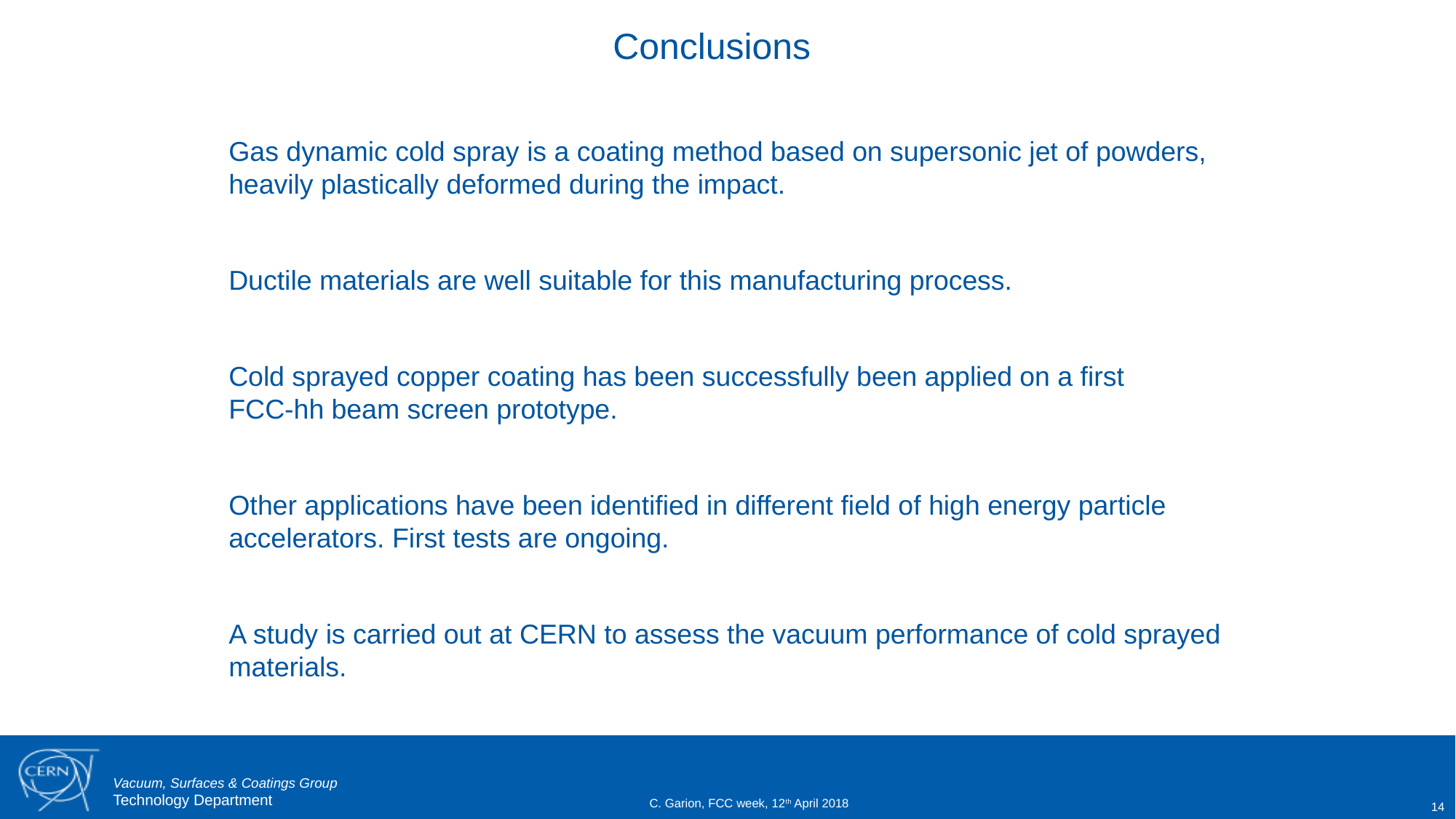

Conclusions
Gas dynamic cold spray is a coating method based on supersonic jet of powders, heavily plastically deformed during the impact.
Ductile materials are well suitable for this manufacturing process.
Cold sprayed copper coating has been successfully been applied on a first FCC-hh beam screen prototype.
Other applications have been identified in different field of high energy particle accelerators. First tests are ongoing.
A study is carried out at CERN to assess the vacuum performance of cold sprayed materials.